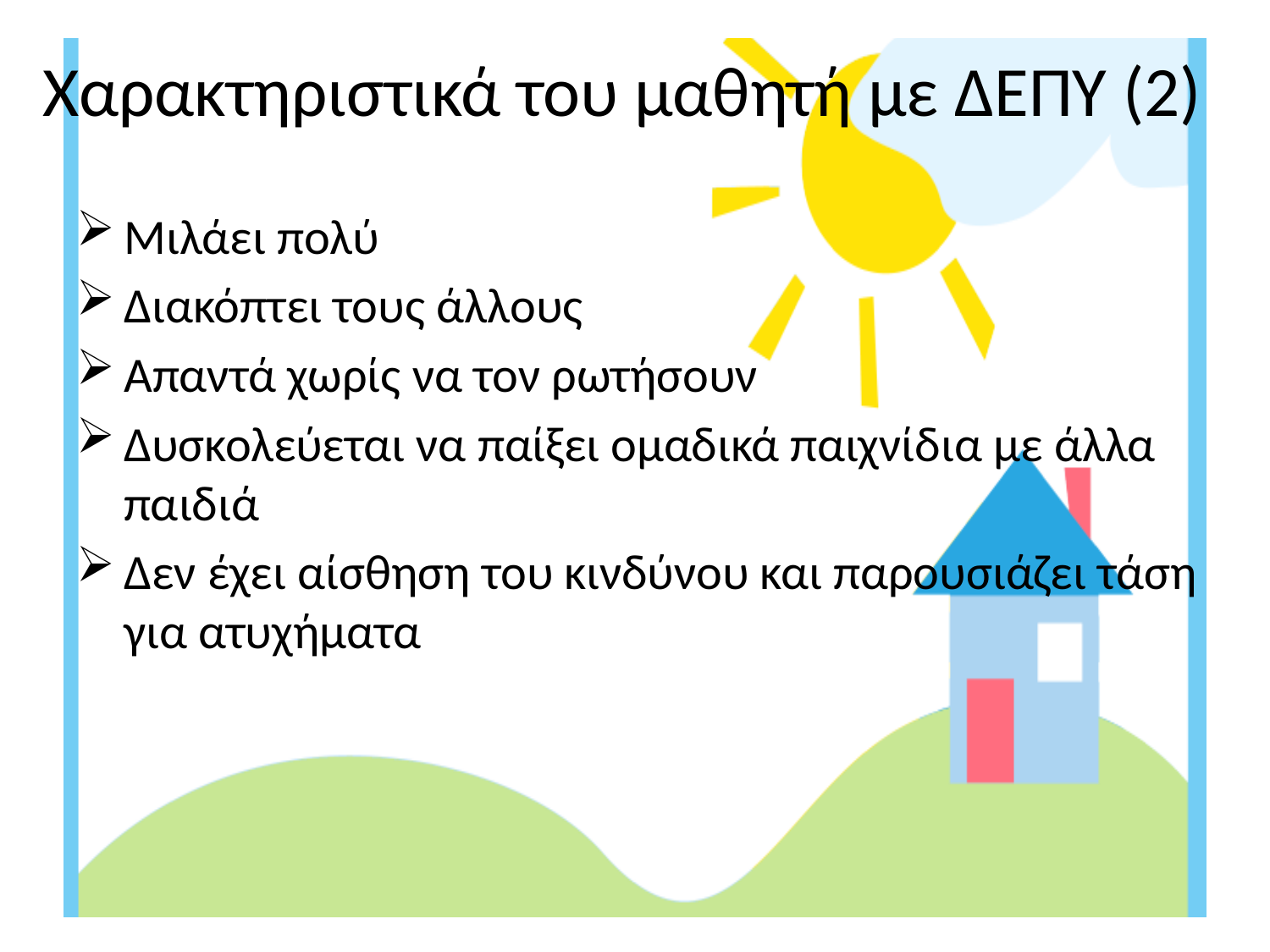

Χαρακτηριστικά του μαθητή με ΔΕΠΥ (2)
Μιλάει πολύ
Διακόπτει τους άλλους
Απαντά χωρίς να τον ρωτήσουν
Δυσκολεύεται να παίξει ομαδικά παιχνίδια με άλλα παιδιά
Δεν έχει αίσθηση του κινδύνου και παρουσιάζει τάση για ατυχήματα